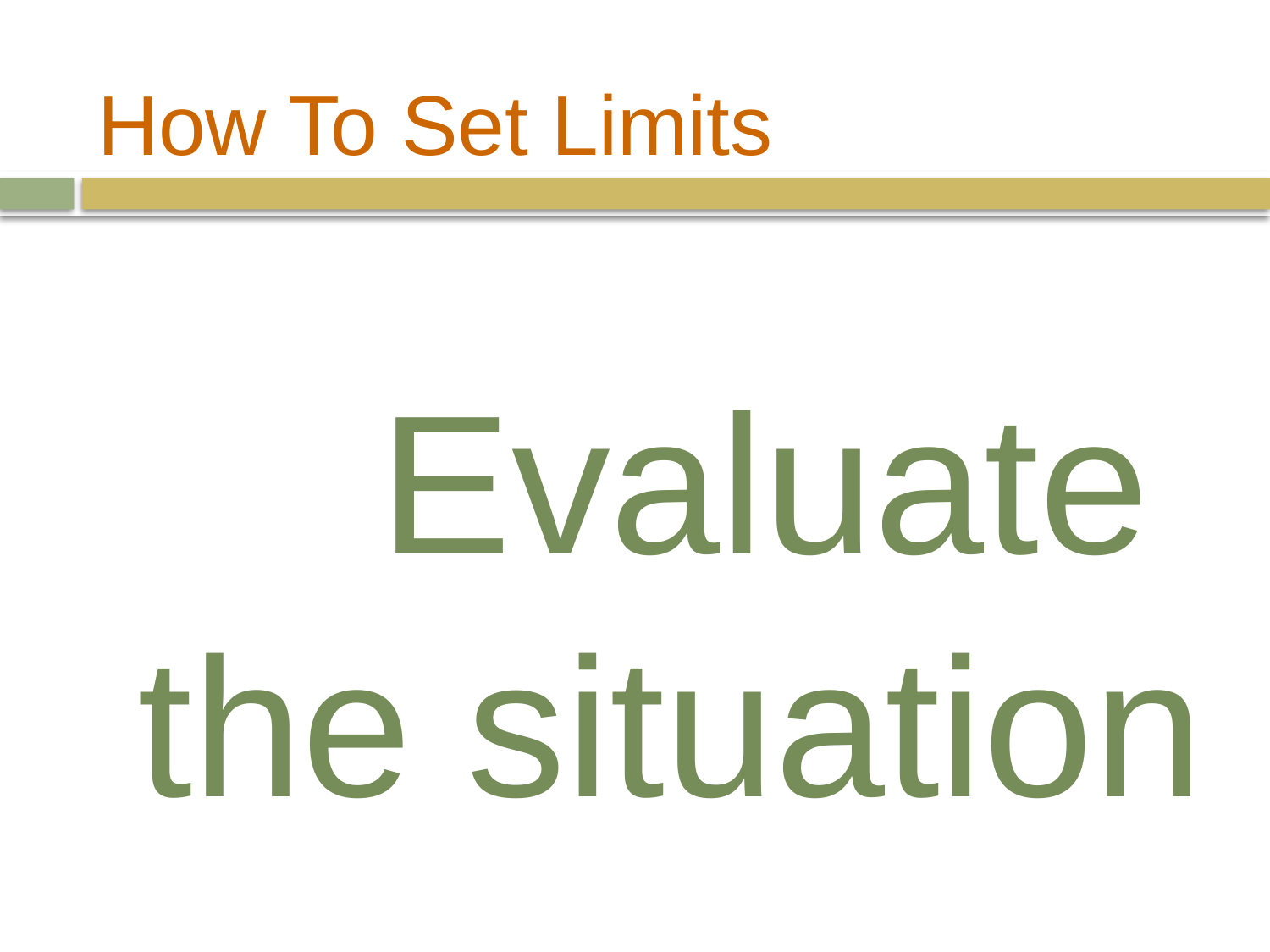

# How To Set Limits

Evaluate
the situation